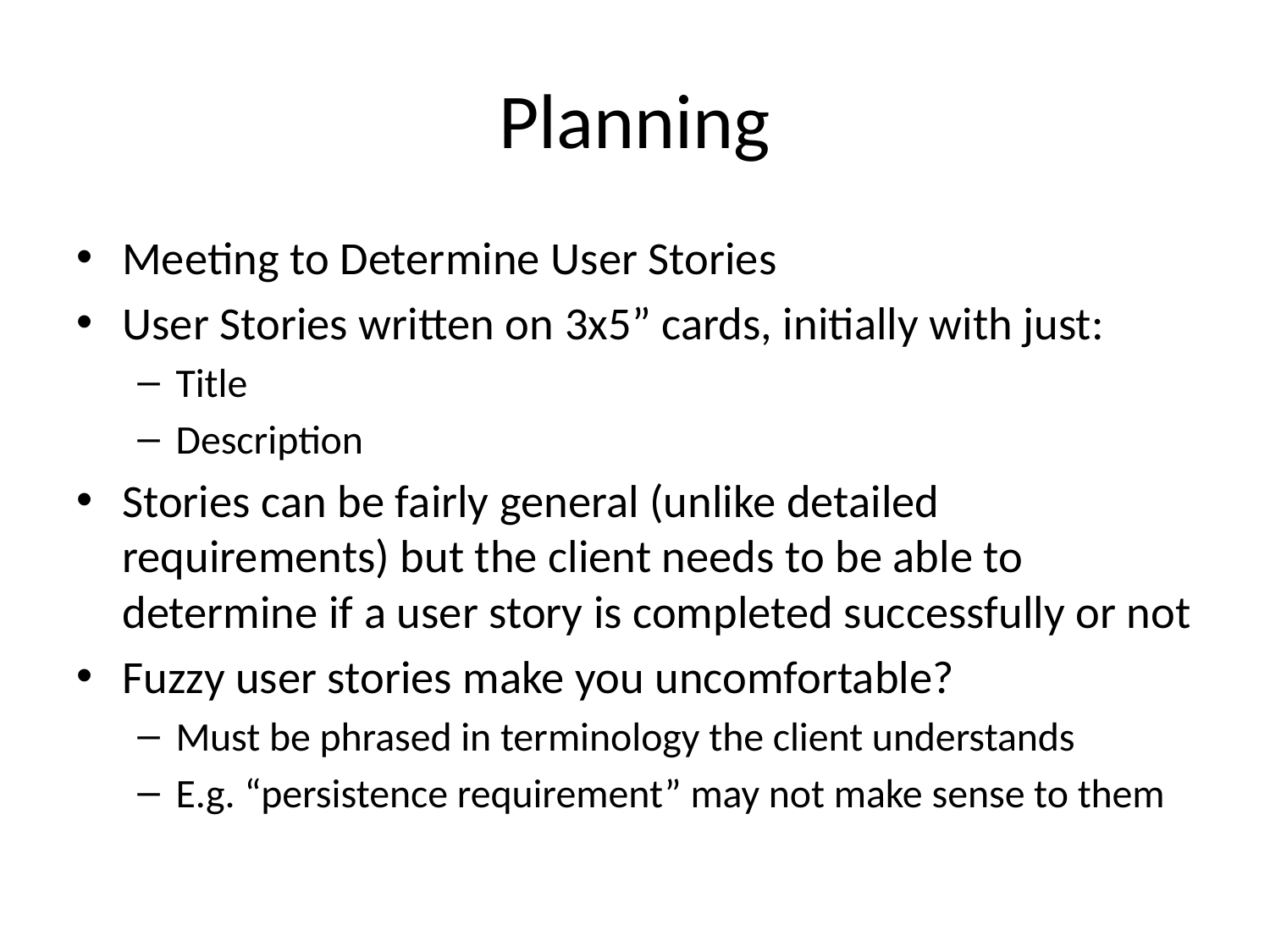

# Planning
Meeting to Determine User Stories
User Stories written on 3x5” cards, initially with just:
Title
Description
Stories can be fairly general (unlike detailed requirements) but the client needs to be able to determine if a user story is completed successfully or not
Fuzzy user stories make you uncomfortable?
Must be phrased in terminology the client understands
E.g. “persistence requirement” may not make sense to them